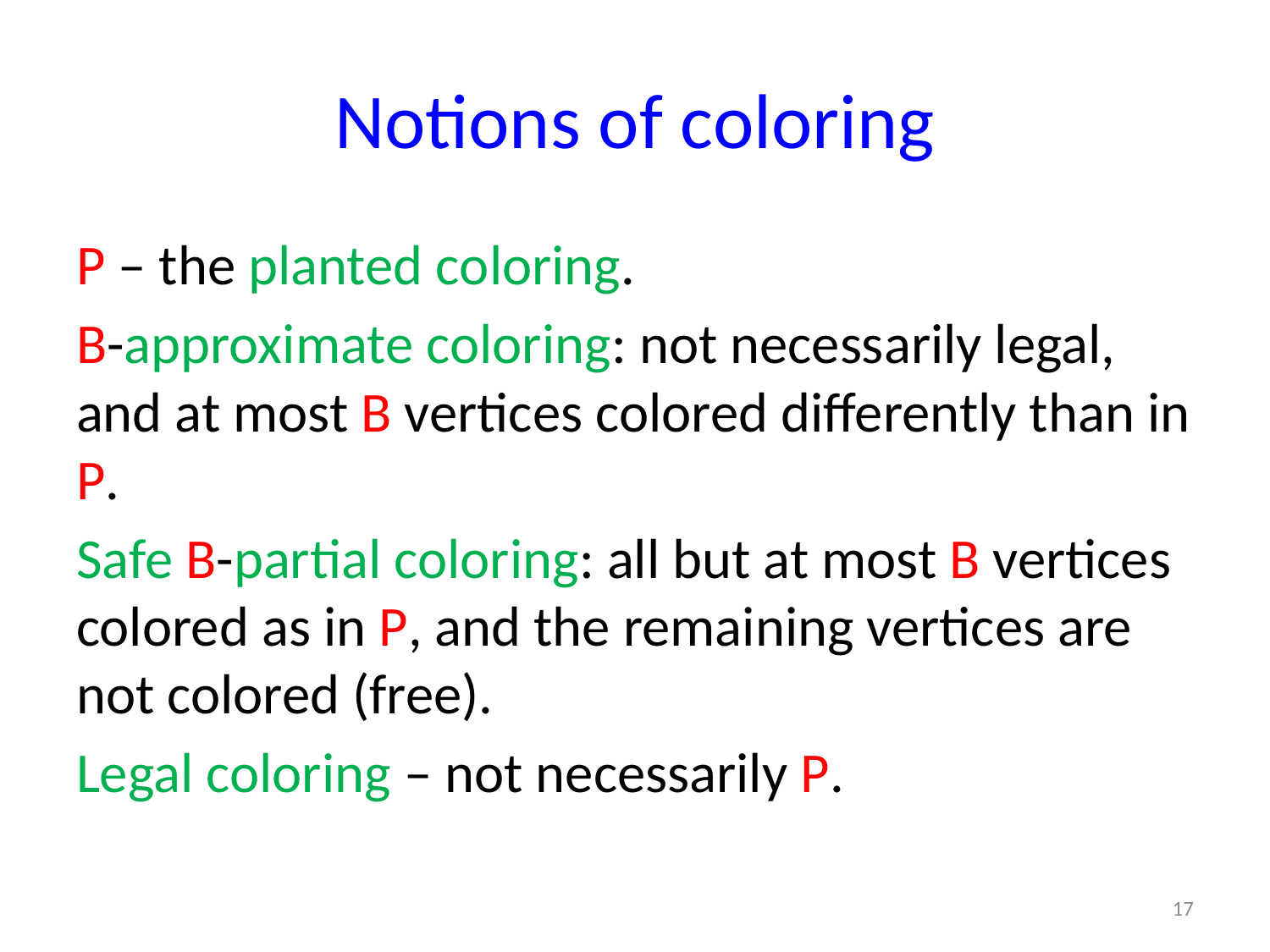

# Notions of coloring
P – the planted coloring.
B-approximate coloring: not necessarily legal, and at most B vertices colored differently than in P.
Safe B-partial coloring: all but at most B vertices colored as in P, and the remaining vertices are not colored (free).
Legal coloring – not necessarily P.
17